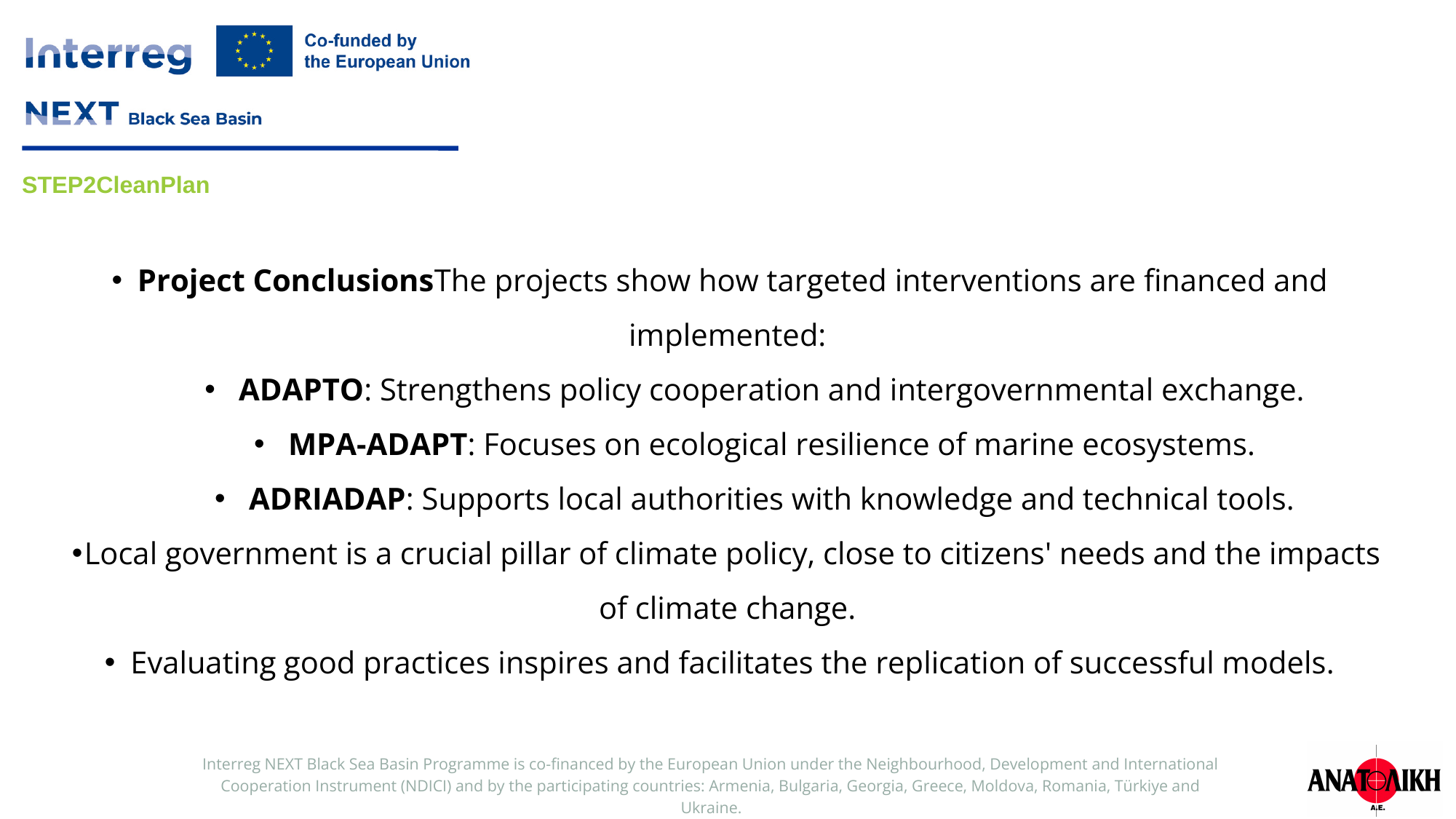

Project ConclusionsThe projects show how targeted interventions are financed and implemented:
ADAPTO: Strengthens policy cooperation and intergovernmental exchange.
MPA-ADAPT: Focuses on ecological resilience of marine ecosystems.
ADRIADAP: Supports local authorities with knowledge and technical tools.
Local government is a crucial pillar of climate policy, close to citizens' needs and the impacts of climate change.
Evaluating good practices inspires and facilitates the replication of successful models.